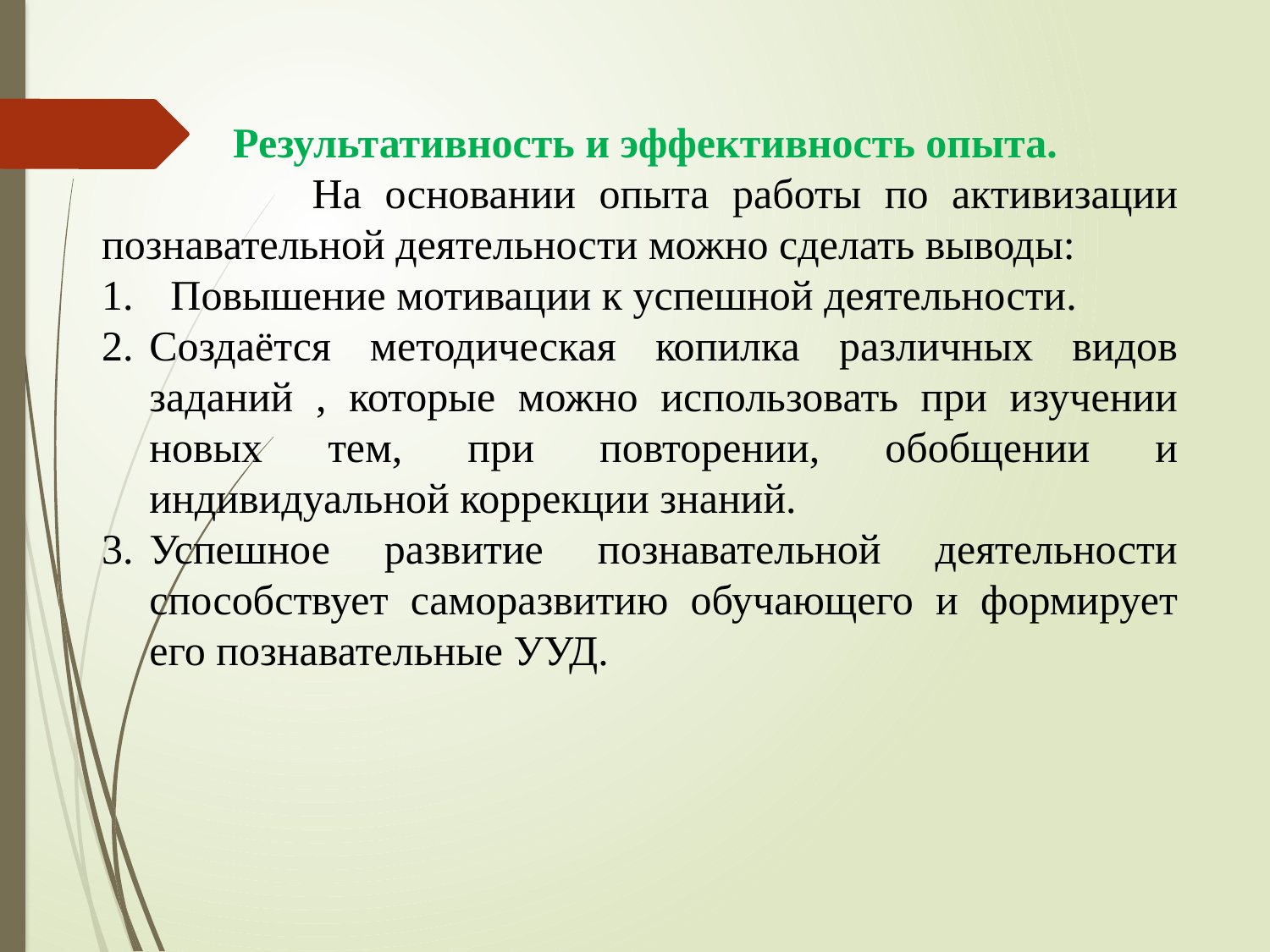

Результативность и эффективность опыта.
         На основании опыта работы по активизации познавательной деятельности можно сделать выводы:
  Повышение мотивации к успешной деятельности.
Создаётся методическая копилка различных видов заданий , которые можно использовать при изучении новых тем, при повторении, обобщении и индивидуальной коррекции знаний.
Успешное развитие познавательной деятельности способствует саморазвитию обучающего и формирует его познавательные УУД.